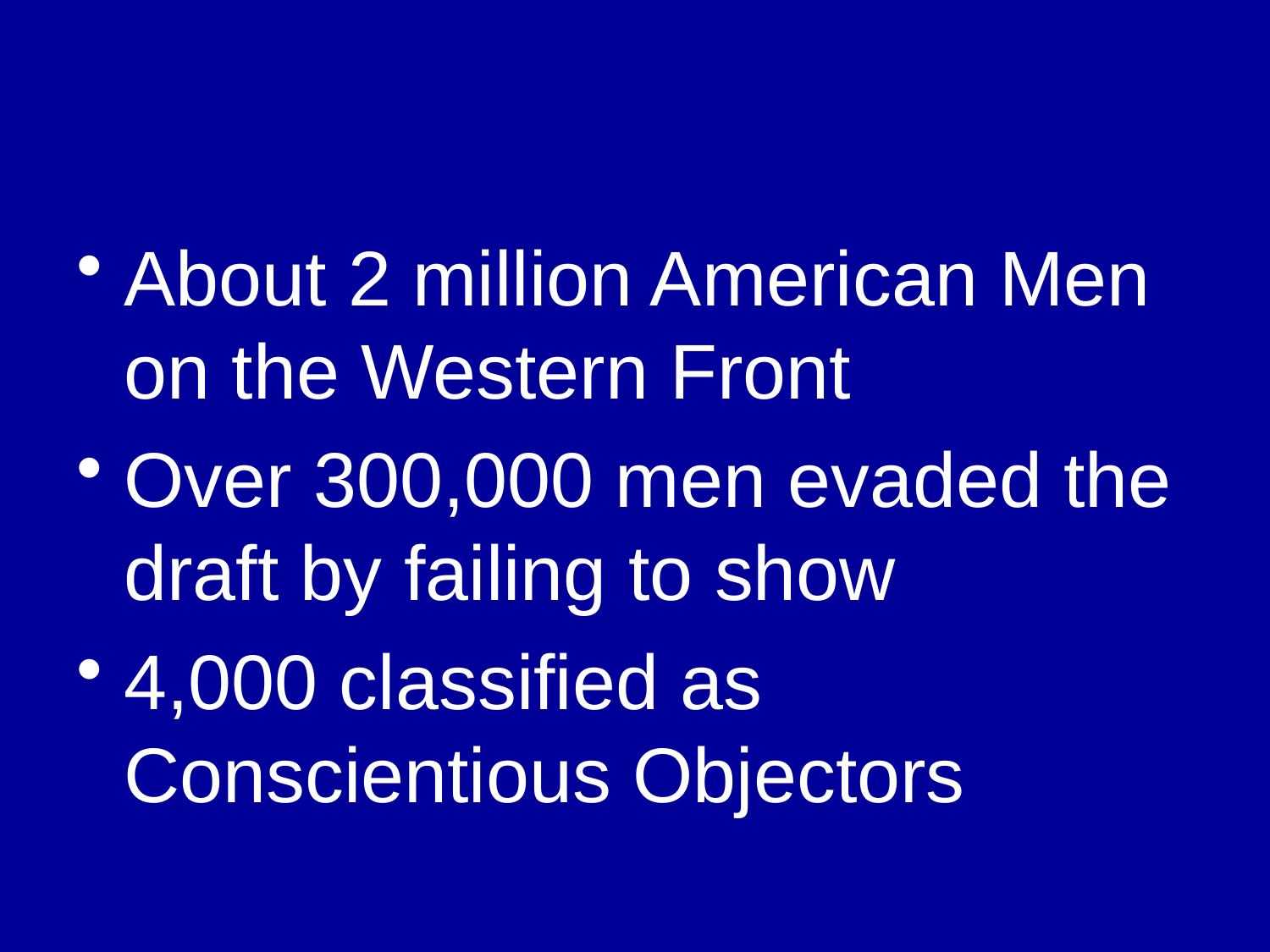

#
About 2 million American Men on the Western Front
Over 300,000 men evaded the draft by failing to show
4,000 classified as Conscientious Objectors